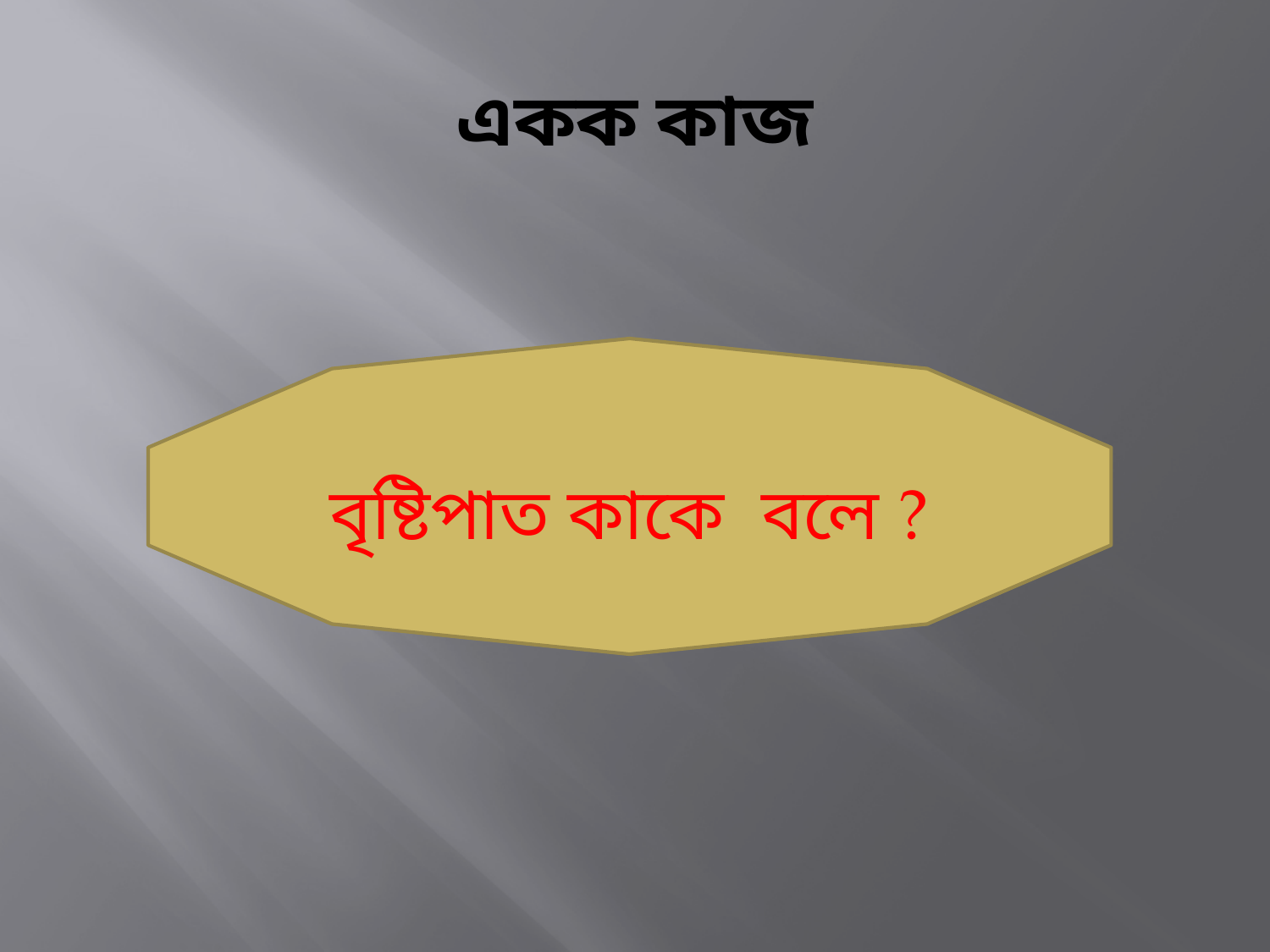

# একক কাজ
বৃষ্টিপাত কাকে  বলে ?